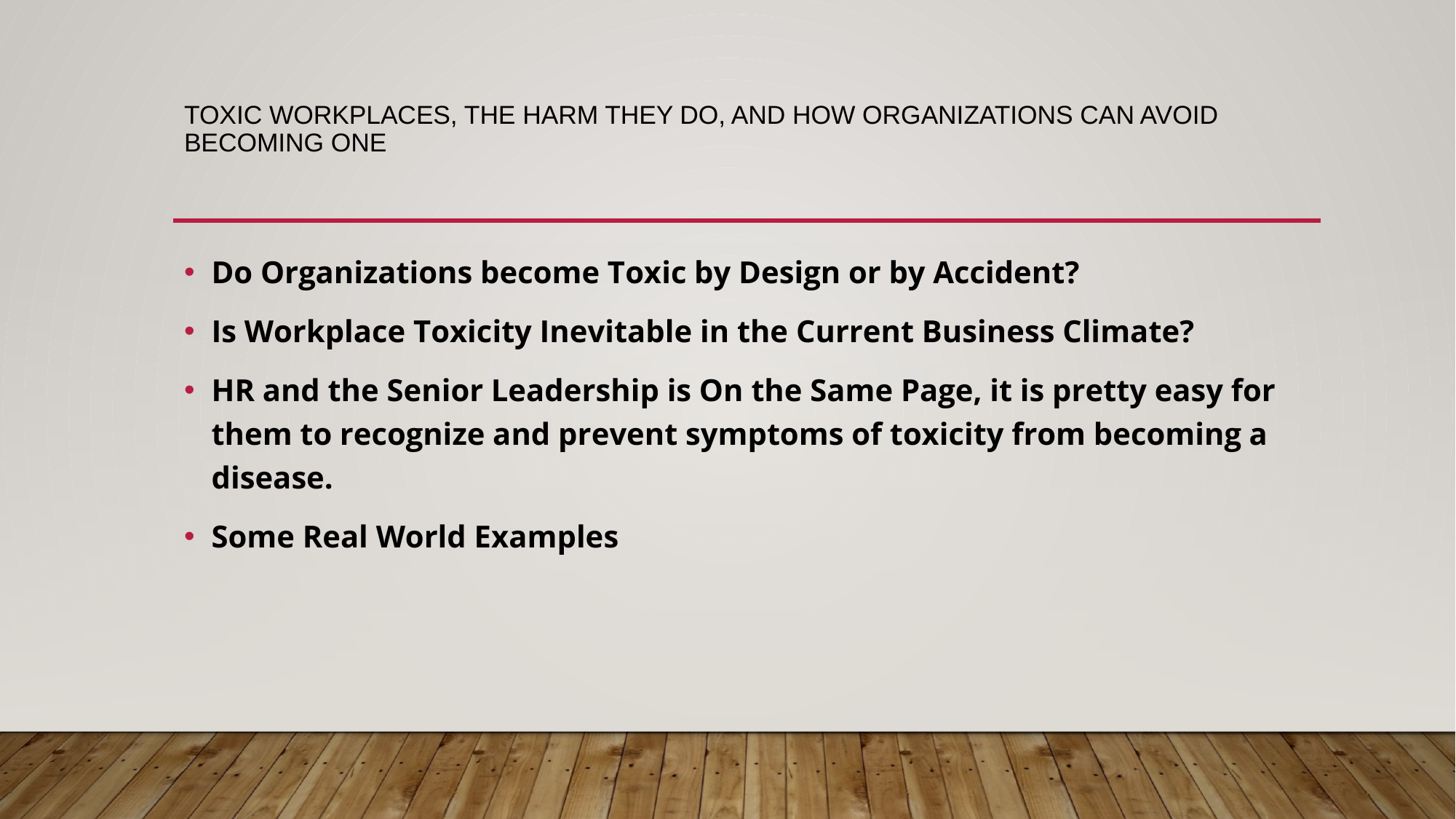

# Toxic Workplaces, the Harm they do, and how Organizations can Avoid Becoming One
Do Organizations become Toxic by Design or by Accident?
Is Workplace Toxicity Inevitable in the Current Business Climate?
HR and the Senior Leadership is On the Same Page, it is pretty easy for them to recognize and prevent symptoms of toxicity from becoming a disease.
Some Real World Examples